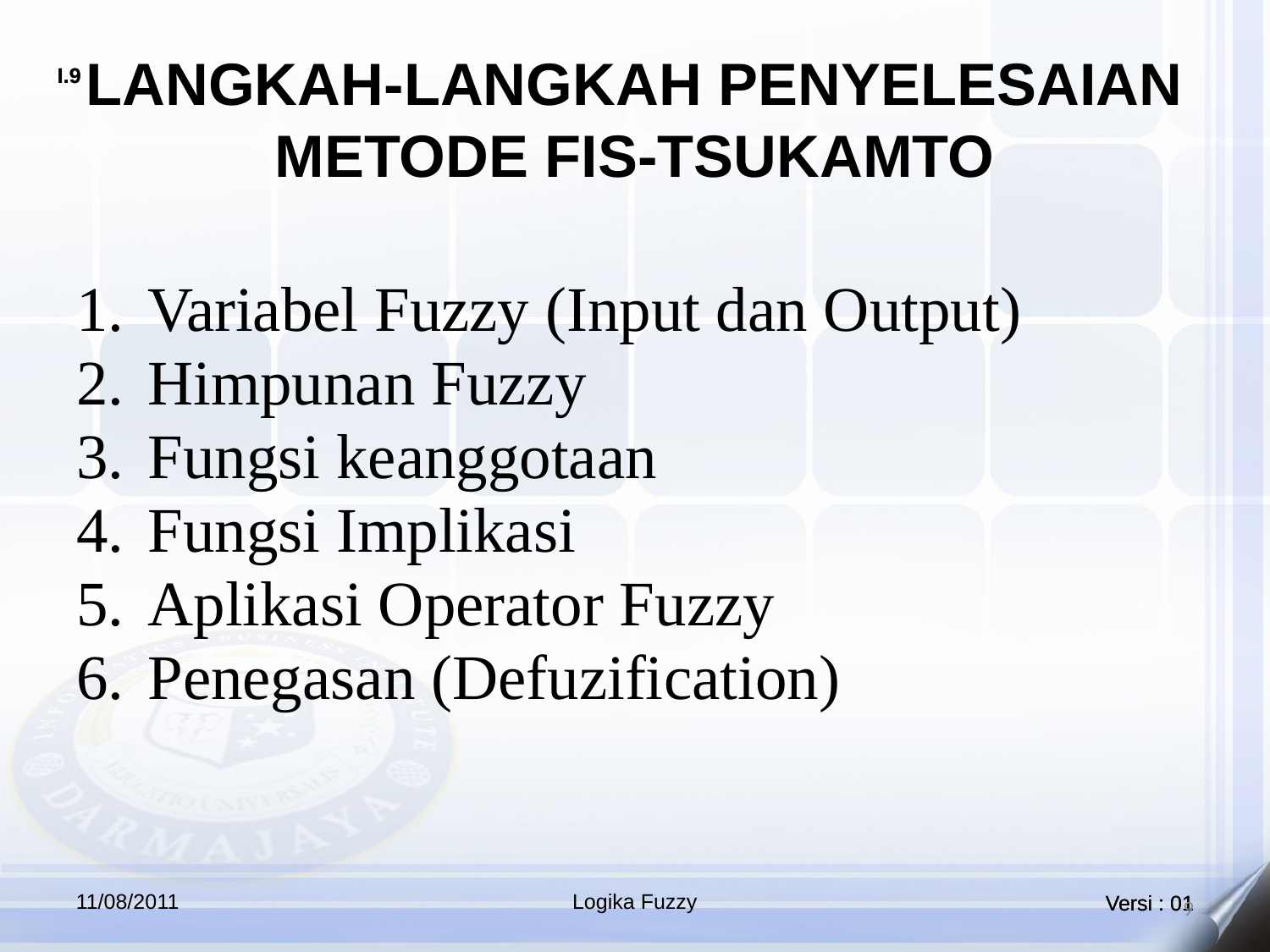

# LANGKAH-LANGKAH PENYELESAIAN METODE FIS-TSUKAMTO
Variabel Fuzzy (Input dan Output)
Himpunan Fuzzy
Fungsi keanggotaan
Fungsi Implikasi
Aplikasi Operator Fuzzy
Penegasan (Defuzification)

11/08/2011
Logika Fuzzy
9